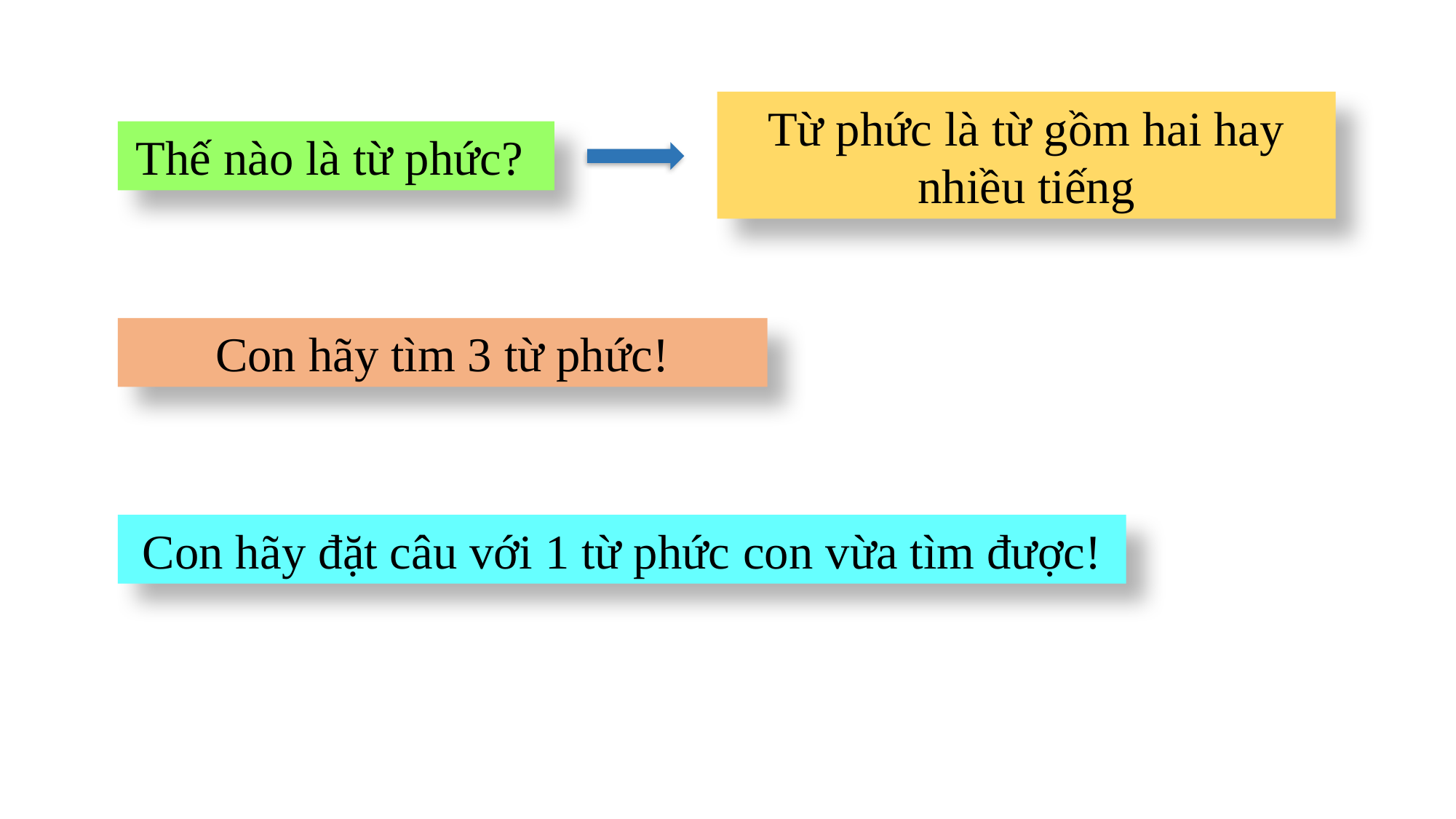

Từ phức là từ gồm hai hay nhiều tiếng
Thế nào là từ phức?

Con hãy tìm 3 từ phức!
Con hãy đặt câu với 1 từ phức con vừa tìm được!